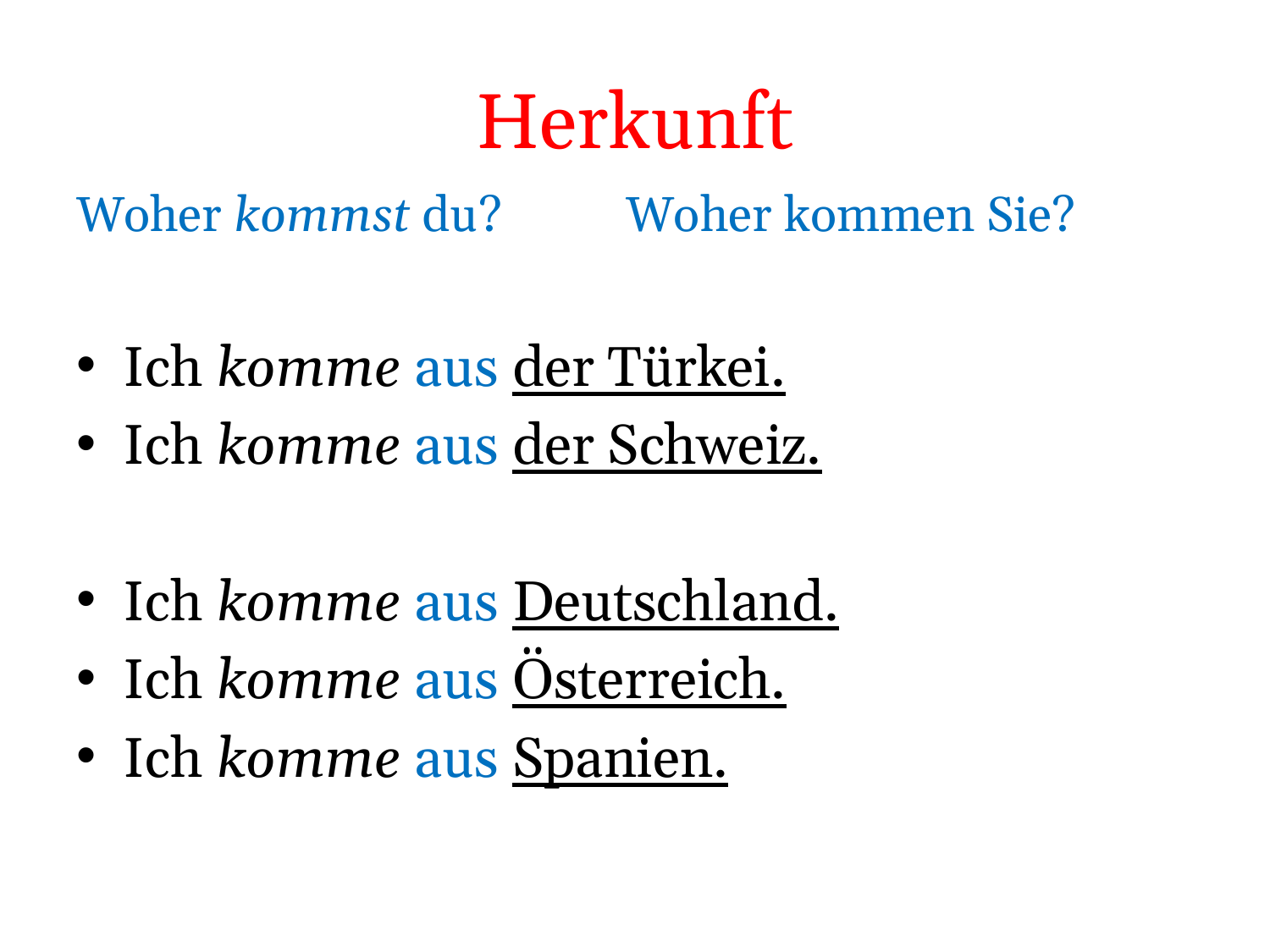

# Herkunft
Woher kommst du?		Woher kommen Sie?

Ich komme aus der Türkei.
Ich komme aus der Schweiz.

Ich komme aus Deutschland.
Ich komme aus Österreich.
Ich komme aus Spanien.